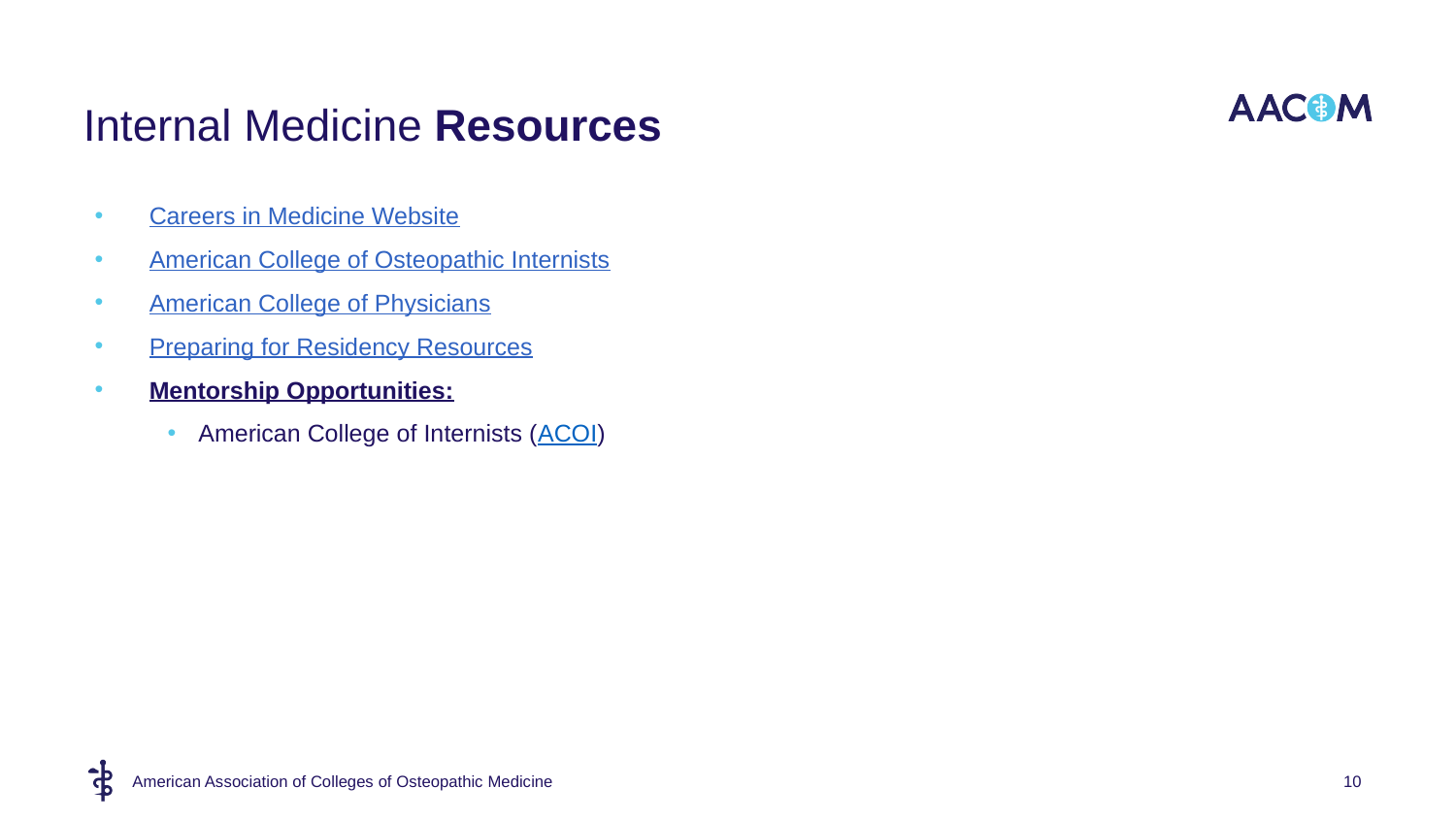

# Internal Medicine Resources
Careers in Medicine Website
American College of Osteopathic Internists
American College of Physicians
Preparing for Residency Resources
Mentorship Opportunities:
American College of Internists (ACOI)
10